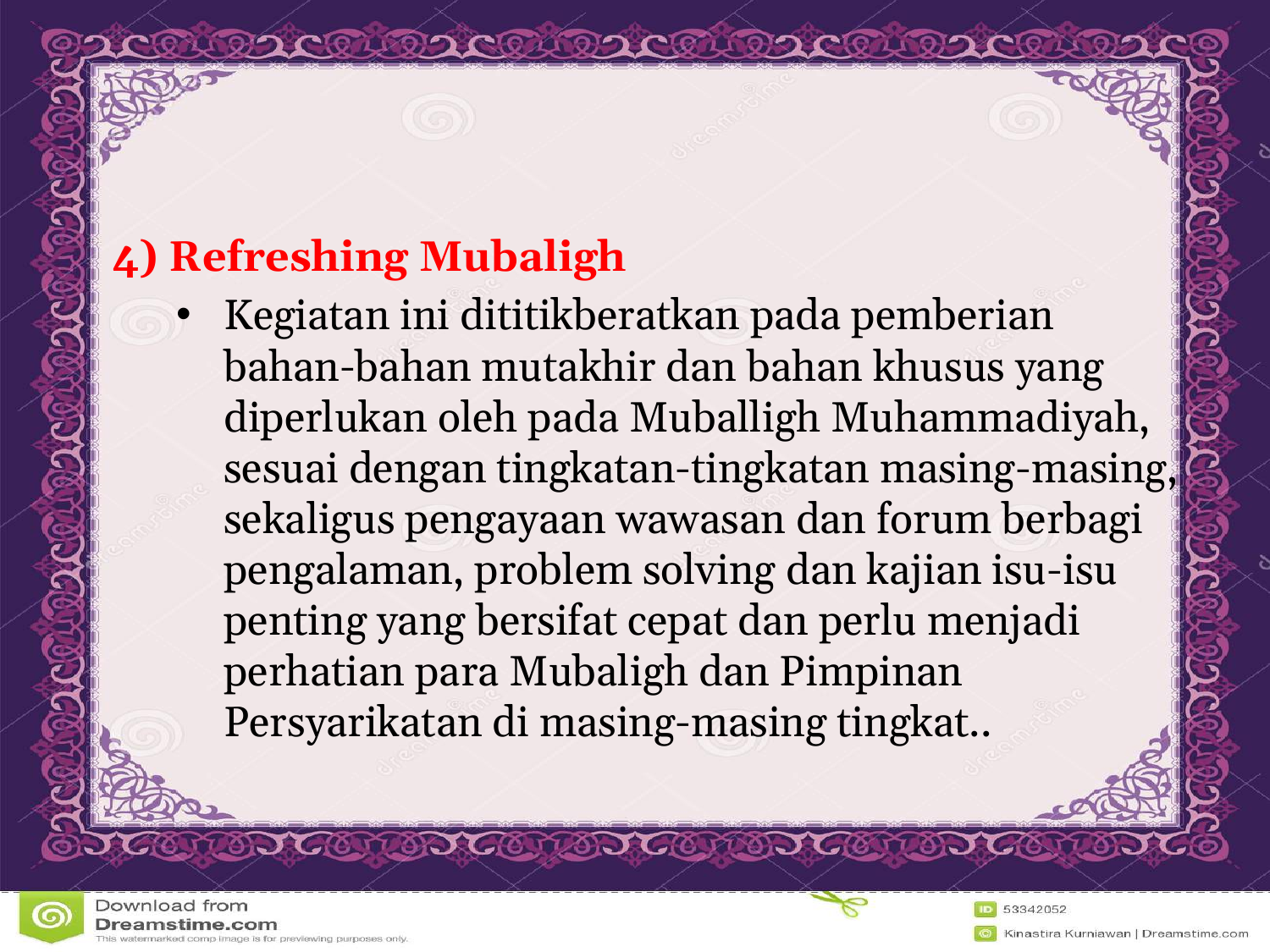

4) Refreshing Mubaligh
Kegiatan ini dititikberatkan pada pemberian bahan-bahan mutakhir dan bahan khusus yang diperlukan oleh pada Muballigh Muhammadiyah, sesuai dengan tingkatan-tingkatan masing-masing, sekaligus pengayaan wawasan dan forum berbagi pengalaman, problem solving dan kajian isu-isu penting yang bersifat cepat dan perlu menjadi perhatian para Mubaligh dan Pimpinan Persyarikatan di masing-masing tingkat..